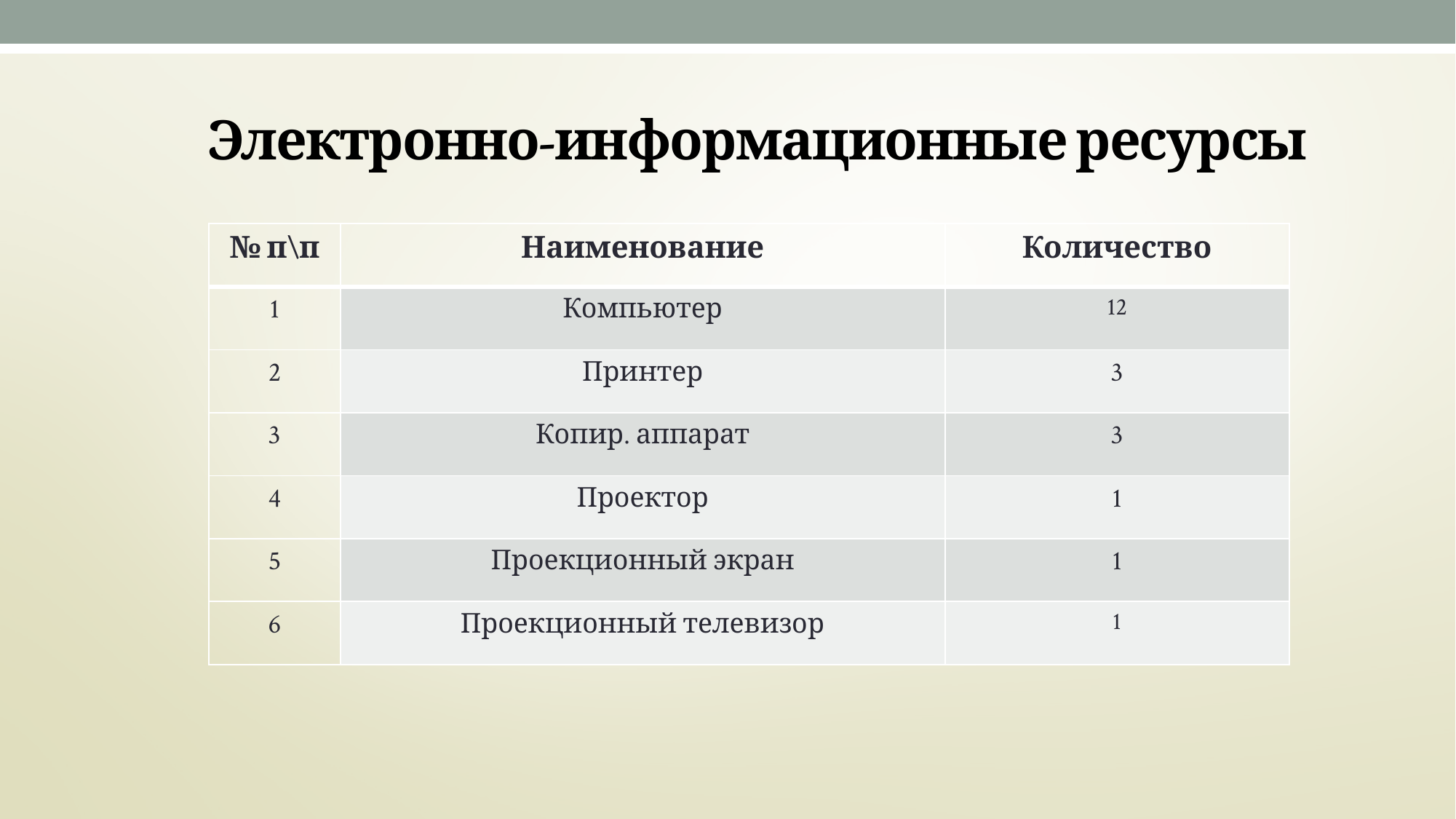

# Электронно-информационные ресурсы
| № п\п | Наименование | Количество |
| --- | --- | --- |
| 1 | Компьютер | 12 |
| 2 | Принтер | 3 |
| 3 | Копир. аппарат | 3 |
| 4 | Проектор | 1 |
| 5 | Проекционный экран | 1 |
| 6 | Проекционный телевизор | 1 |